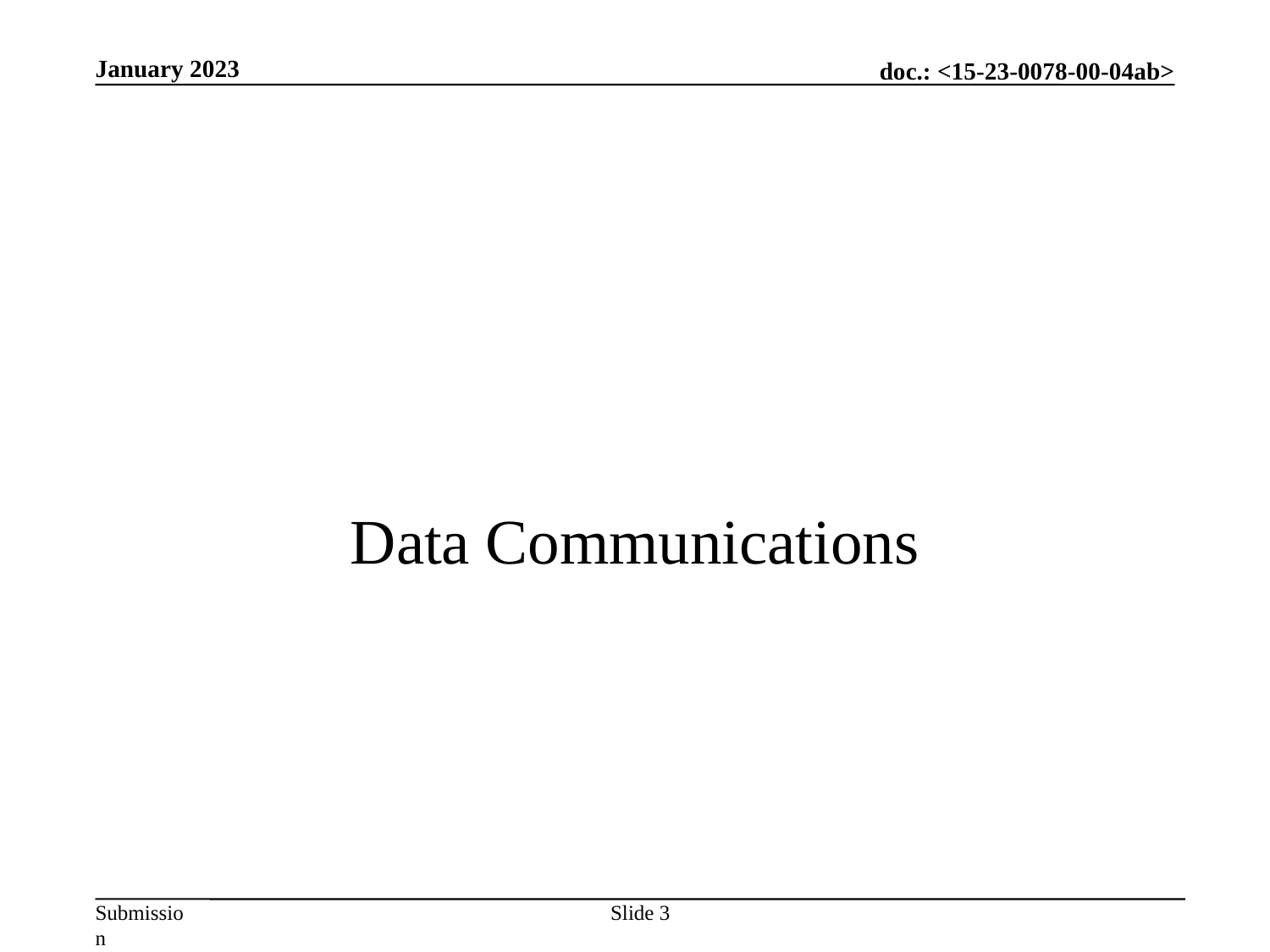

January 2023
# Data Communications
Slide 3